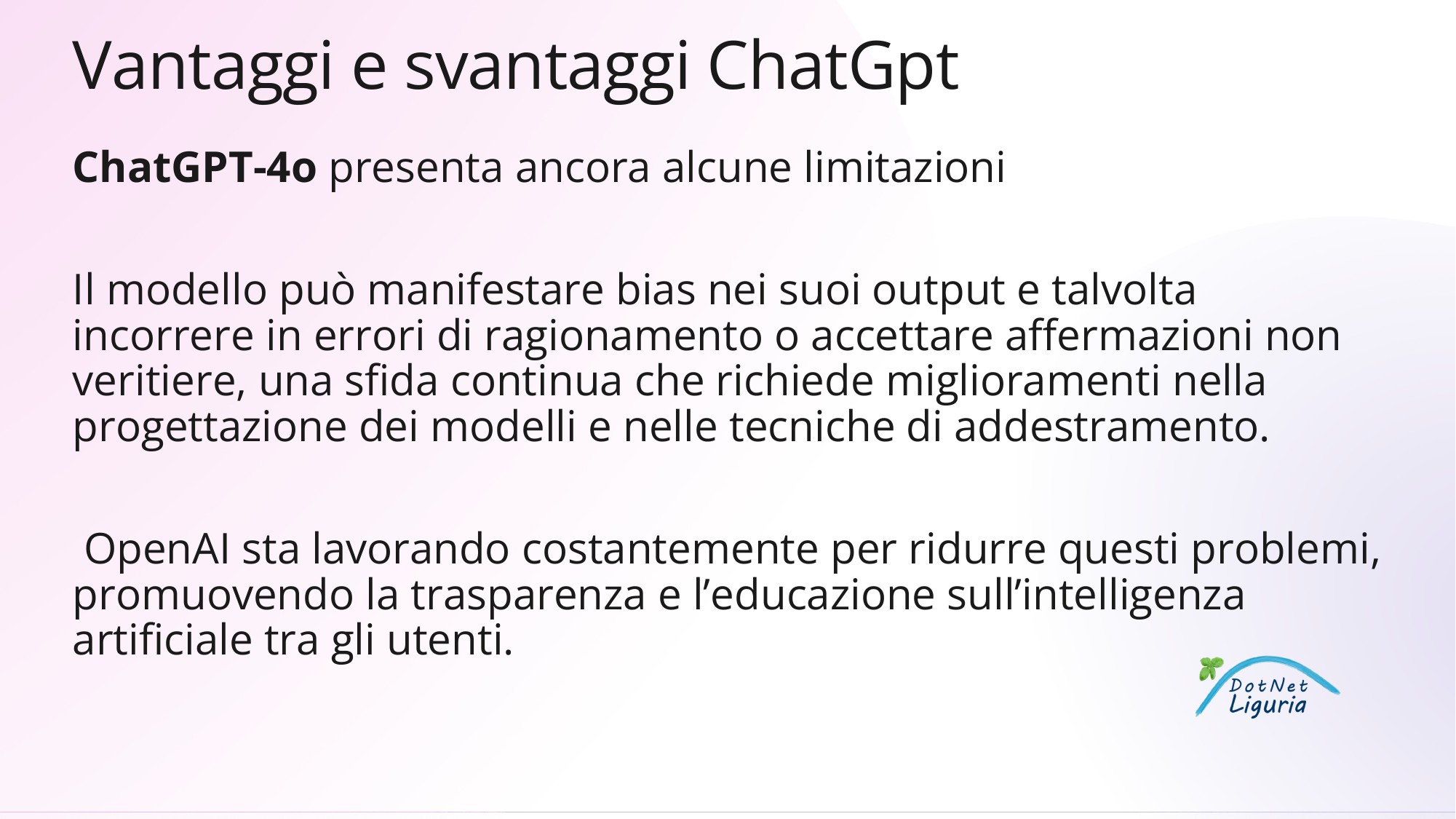

# Vantaggi e svantaggi ChatGpt
ChatGPT-4o presenta ancora alcune limitazioni

Il modello può manifestare bias nei suoi output e talvolta incorrere in errori di ragionamento o accettare affermazioni non veritiere, una sfida continua che richiede miglioramenti nella progettazione dei modelli e nelle tecniche di addestramento.

 OpenAI sta lavorando costantemente per ridurre questi problemi, promuovendo la trasparenza e l’educazione sull’intelligenza artificiale tra gli utenti.